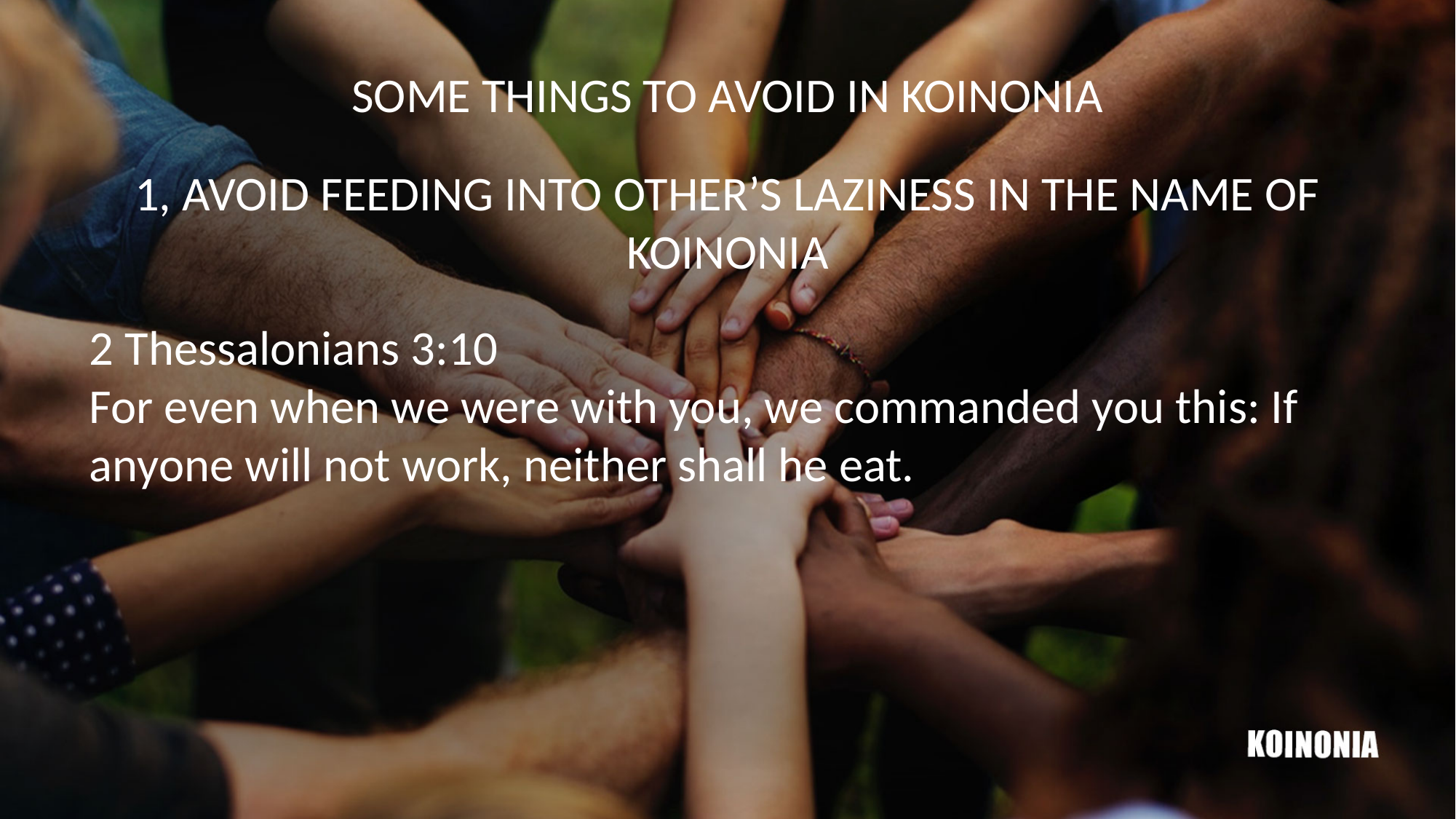

SOME THINGS TO AVOID IN KOINONIA
1, AVOID FEEDING INTO OTHER’S LAZINESS IN THE NAME OF KOINONIA
2 Thessalonians 3:10
For even when we were with you, we commanded you this: If anyone will not work, neither shall he eat.